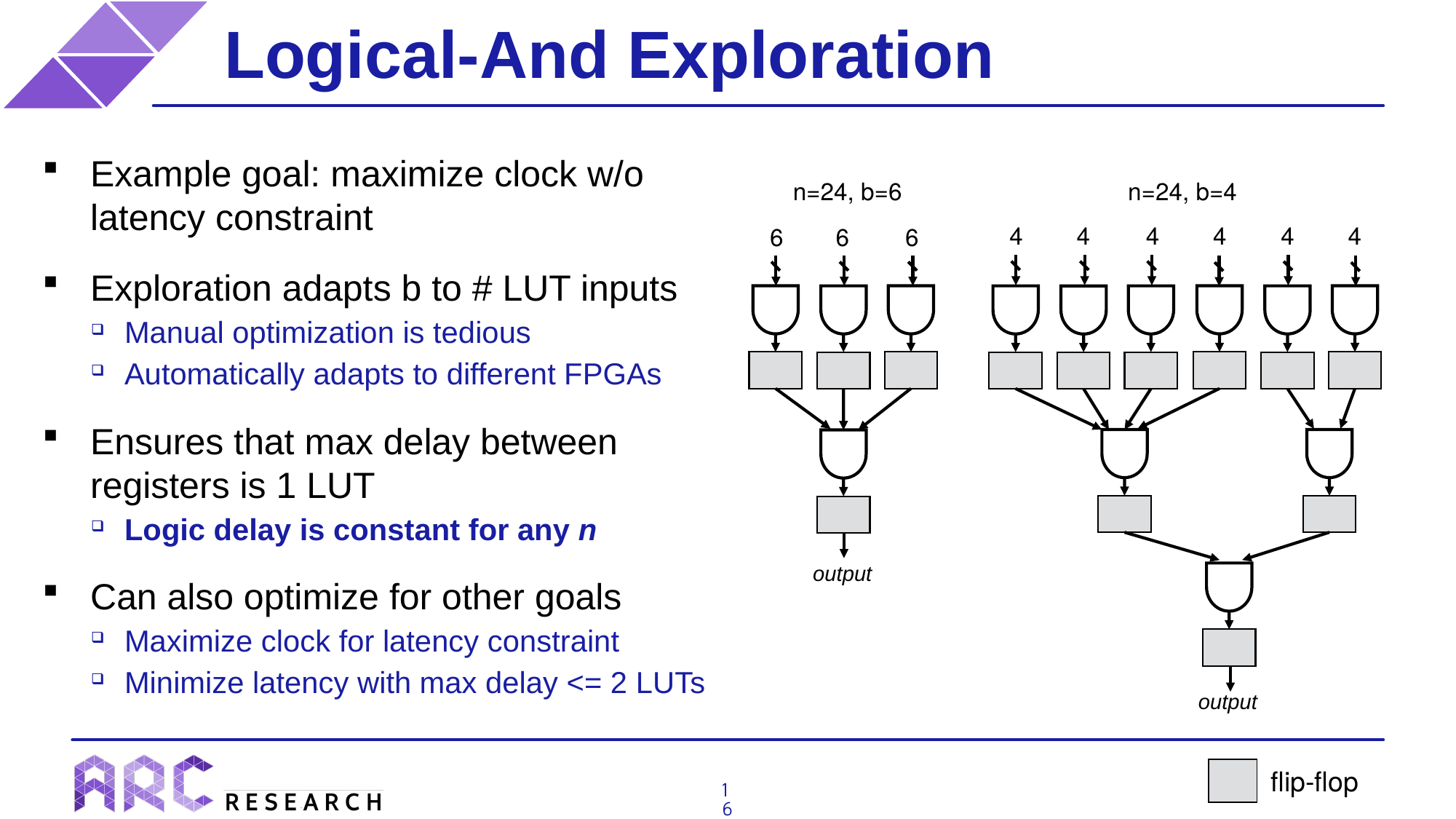

# Logical-And Exploration
Example goal: maximize clock w/o latency constraint
Exploration adapts b to # LUT inputs
Manual optimization is tedious
Automatically adapts to different FPGAs
Ensures that max delay between registers is 1 LUT
Logic delay is constant for any n
Can also optimize for other goals
Maximize clock for latency constraint
Minimize latency with max delay <= 2 LUTs
n=24, b=4
n=24, b=6
4
4
4
4
4
4
6
6
6

output

output
flip-flop

16